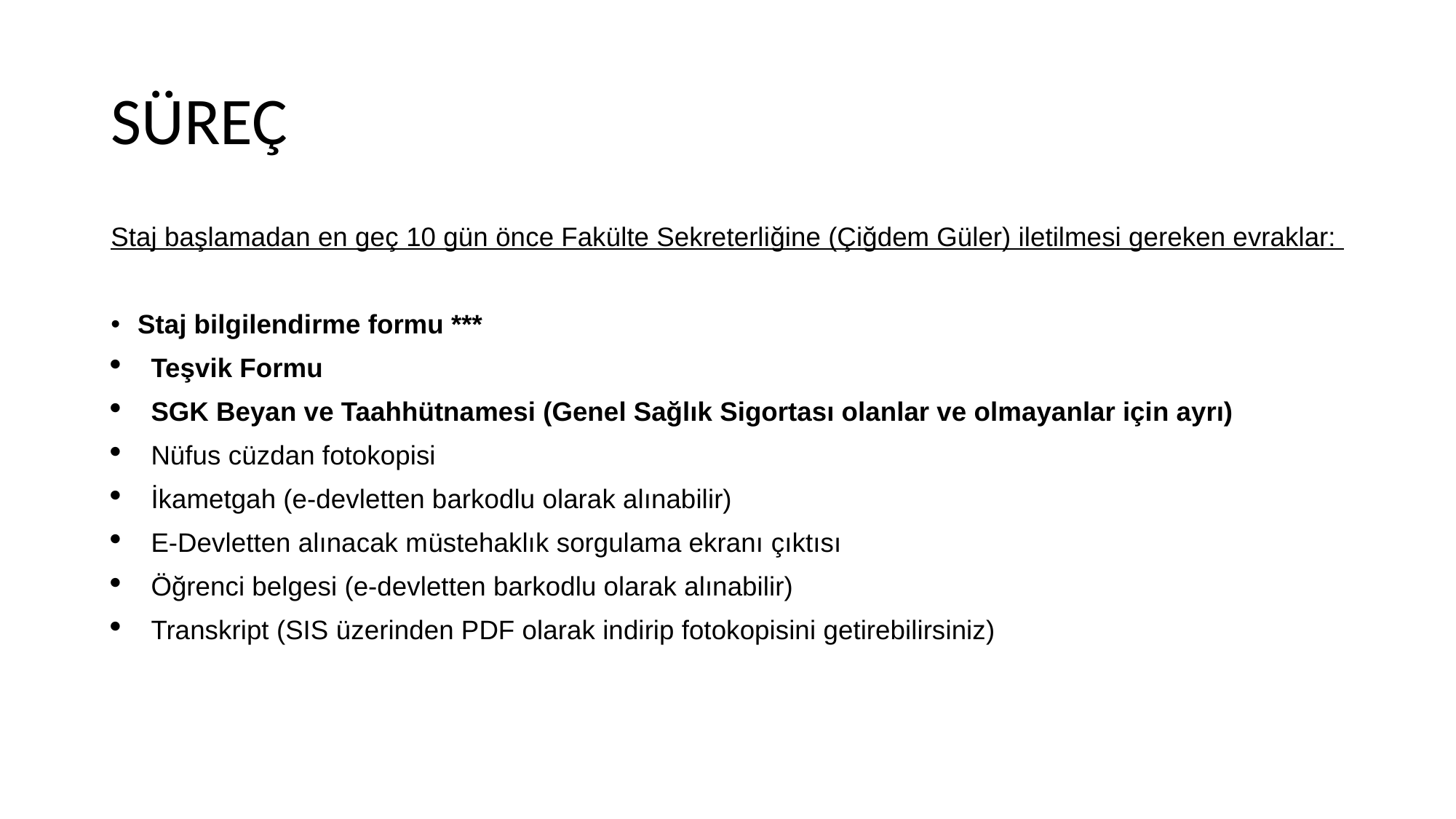

# SÜREÇ
Staj başlamadan en geç 10 gün önce Fakülte Sekreterliğine (Çiğdem Güler) iletilmesi gereken evraklar:

Staj bilgilendirme formu ***
Teşvik Formu
SGK Beyan ve Taahhütnamesi (Genel Sağlık Sigortası olanlar ve olmayanlar için ayrı)
Nüfus cüzdan fotokopisi
İkametgah (e-devletten barkodlu olarak alınabilir)
E-Devletten alınacak müstehaklık sorgulama ekranı çıktısı
Öğrenci belgesi (e-devletten barkodlu olarak alınabilir)
Transkript (SIS üzerinden PDF olarak indirip fotokopisini getirebilirsiniz)